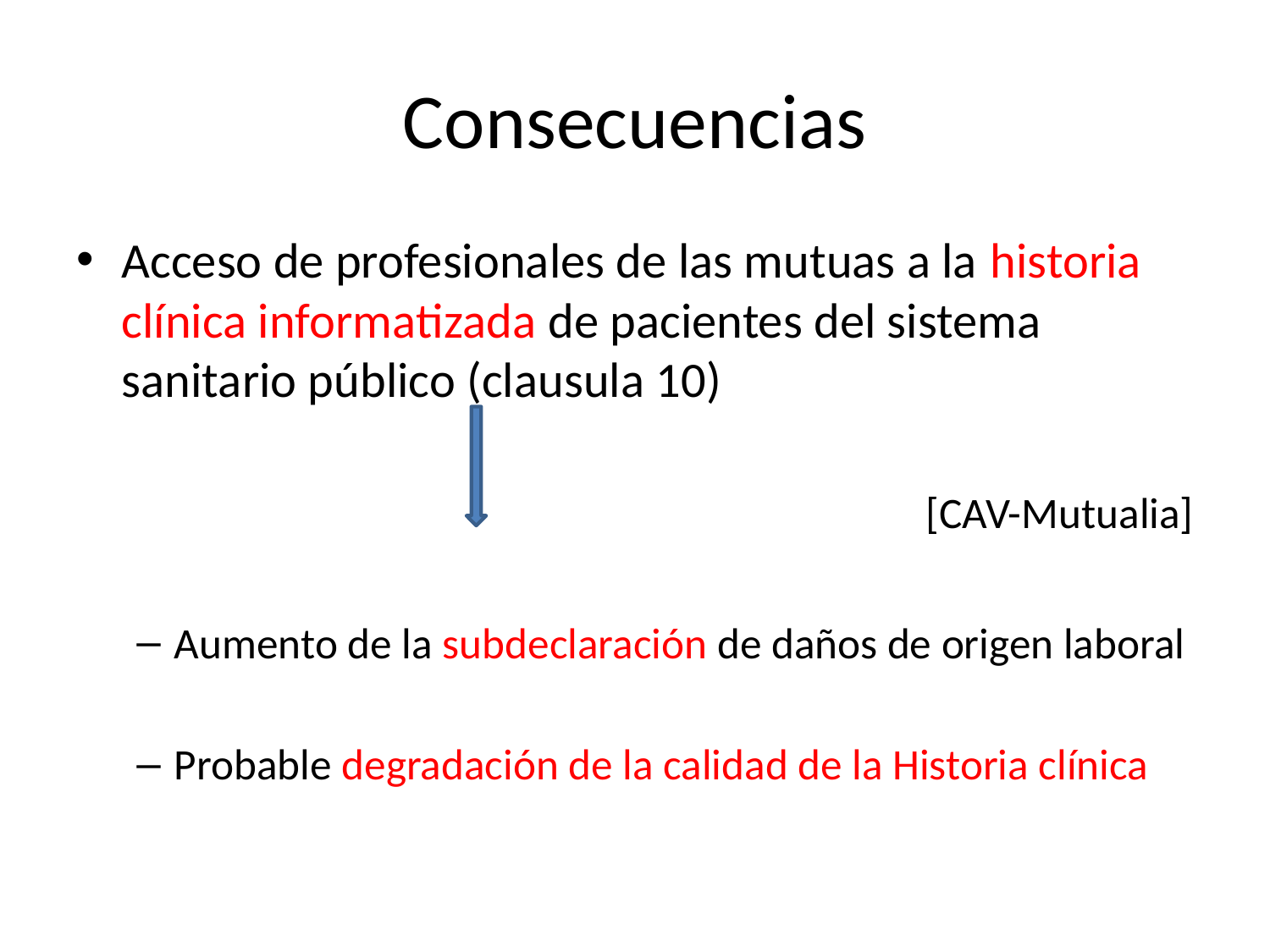

# Consecuencias
Acceso de profesionales de las mutuas a la historia clínica informatizada de pacientes del sistema sanitario público (clausula 10)

[CAV-Mutualia]

Aumento de la subdeclaración de daños de origen laboral

Probable degradación de la calidad de la Historia clínica